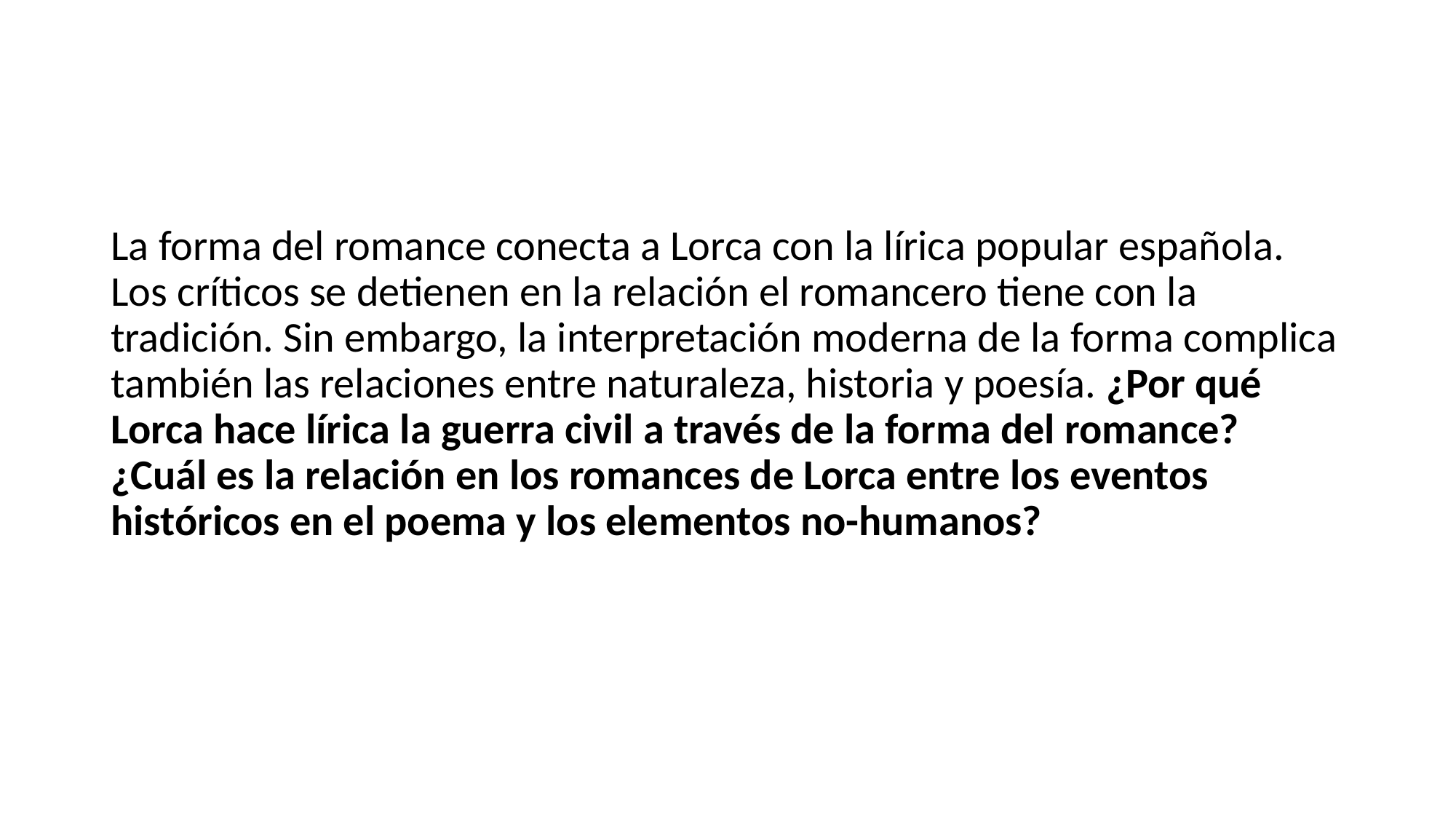

La forma del romance conecta a Lorca con la lírica popular española. Los críticos se detienen en la relación el romancero tiene con la tradición. Sin embargo, la interpretación moderna de la forma complica también las relaciones entre naturaleza, historia y poesía. ¿Por qué Lorca hace lírica la guerra civil a través de la forma del romance? ¿Cuál es la relación en los romances de Lorca entre los eventos históricos en el poema y los elementos no-humanos?